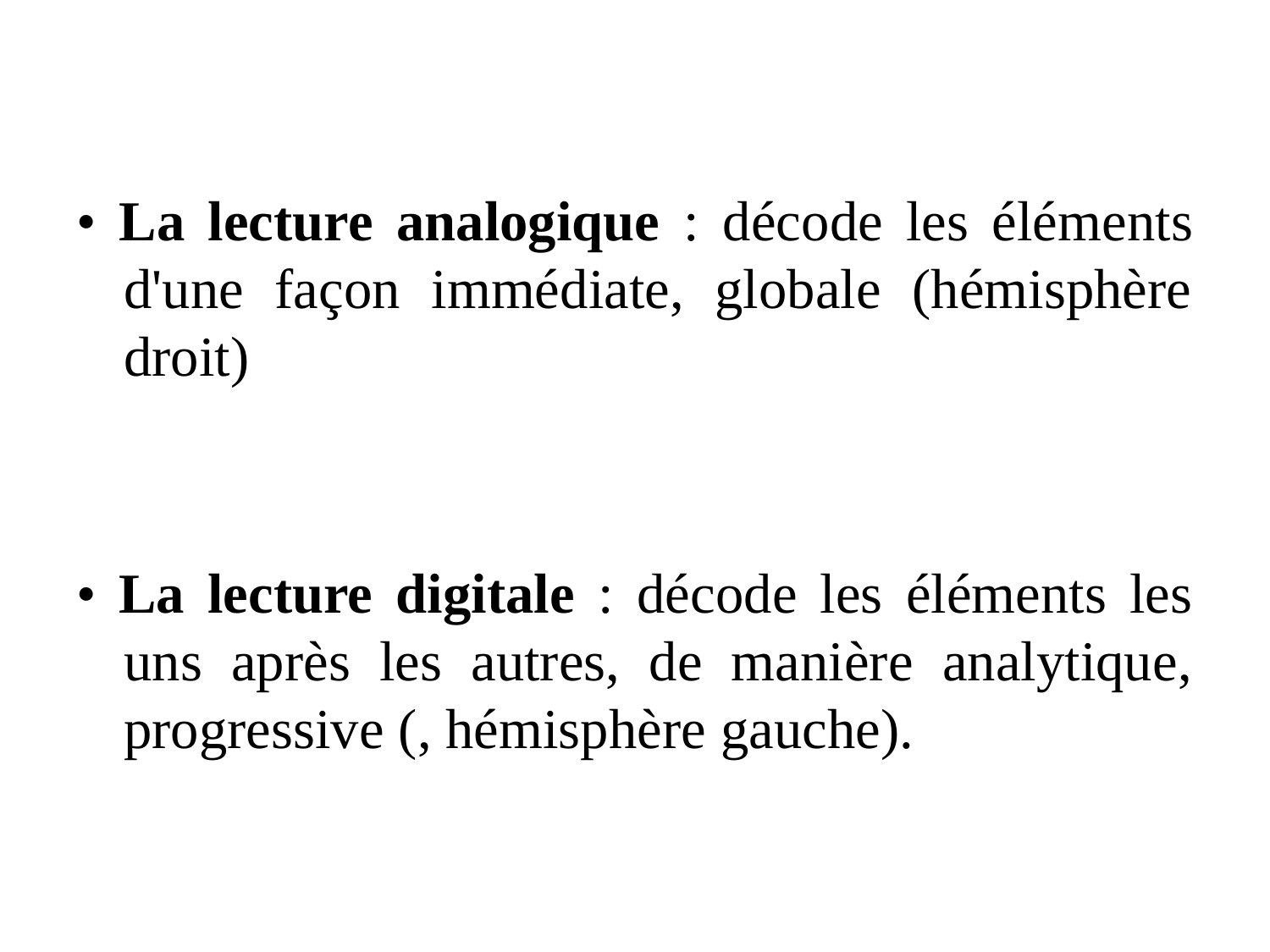

• La lecture analogique : décode les éléments d'une façon immédiate, globale (hémisphère droit)

• La lecture digitale : décode les éléments les uns après les autres, de manière analytique, progressive (, hémisphère gauche).